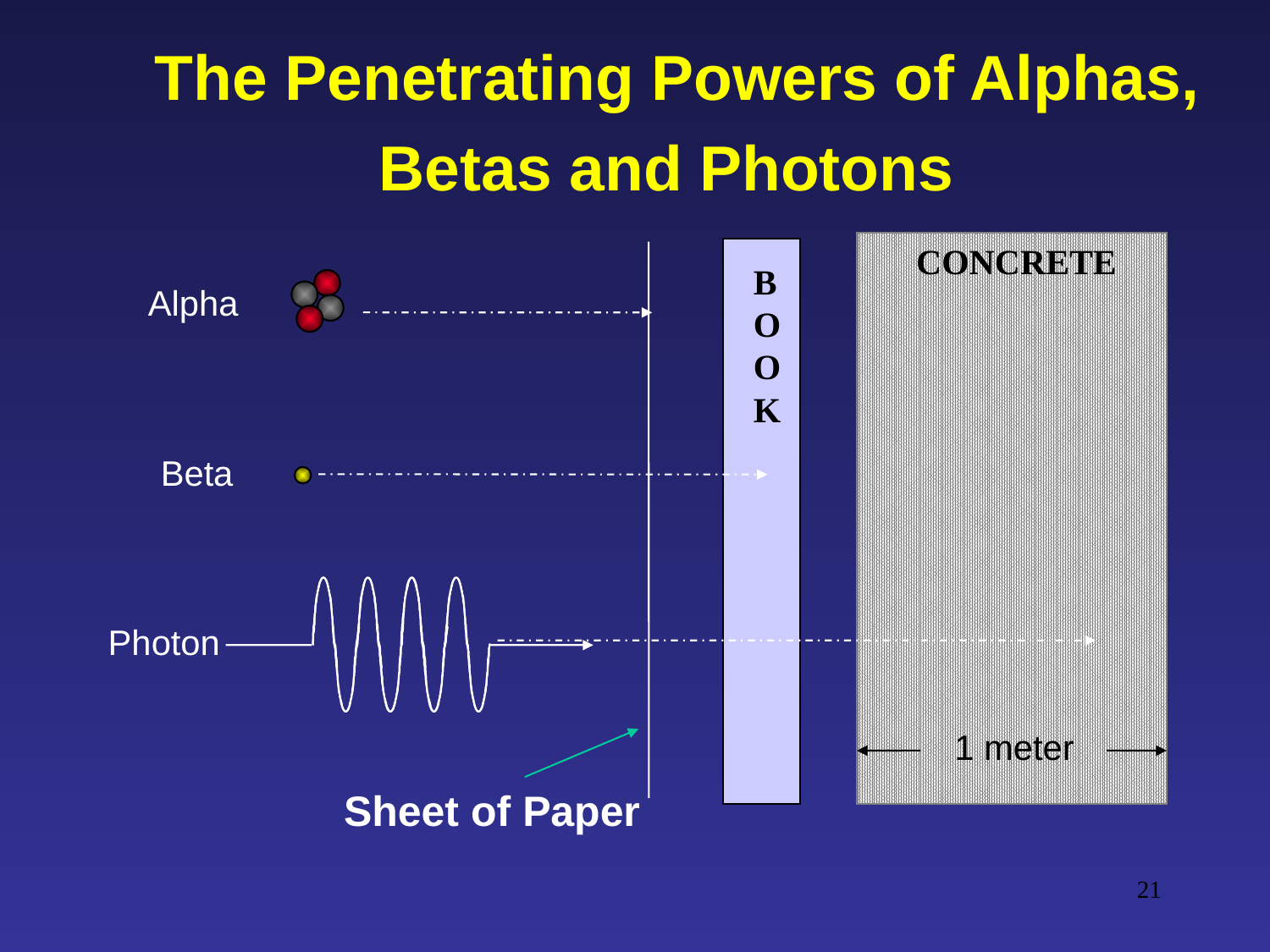

# The Penetrating Powers of Alphas, Betas and Photons

CONCRETE

BOOK

Alpha

Beta

Photon

1 meter

Sheet of Paper
21